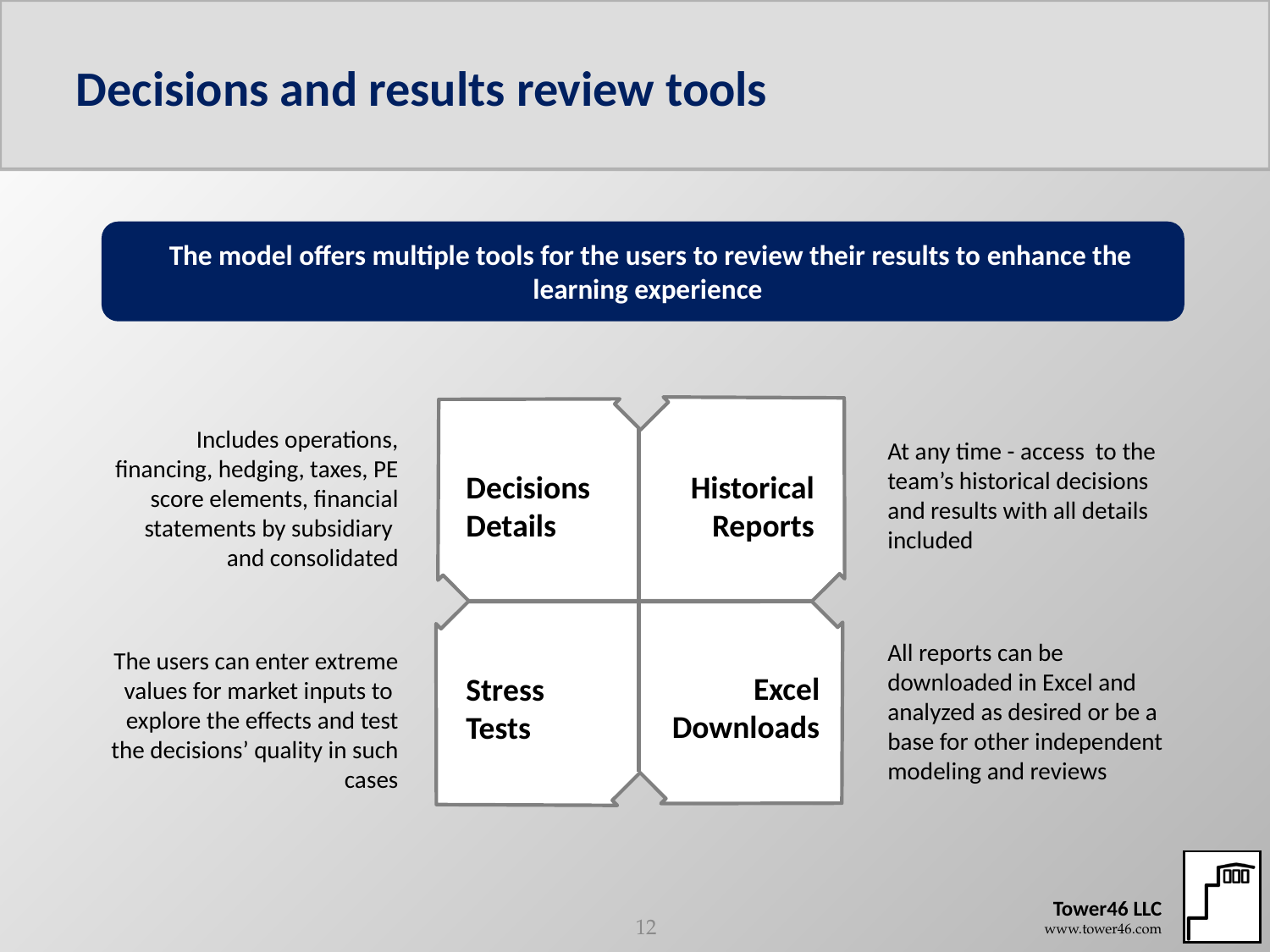

# Decisions and results review tools

The model offers multiple tools for the users to review their results to enhance the learning experience

Includes operations, financing, hedging, taxes, PE score elements, financial statements by subsidiary  and consolidated
At any time - access  to the team’s historical decisions and results with all details included
Decisions Details
Historical Reports
All reports can be downloaded in Excel and analyzed as desired or be a base for other independent modeling and reviews
The users can enter extreme values for market inputs to  explore the effects and test the decisions’ quality in such cases
Excel Downloads
Stress Tests
12